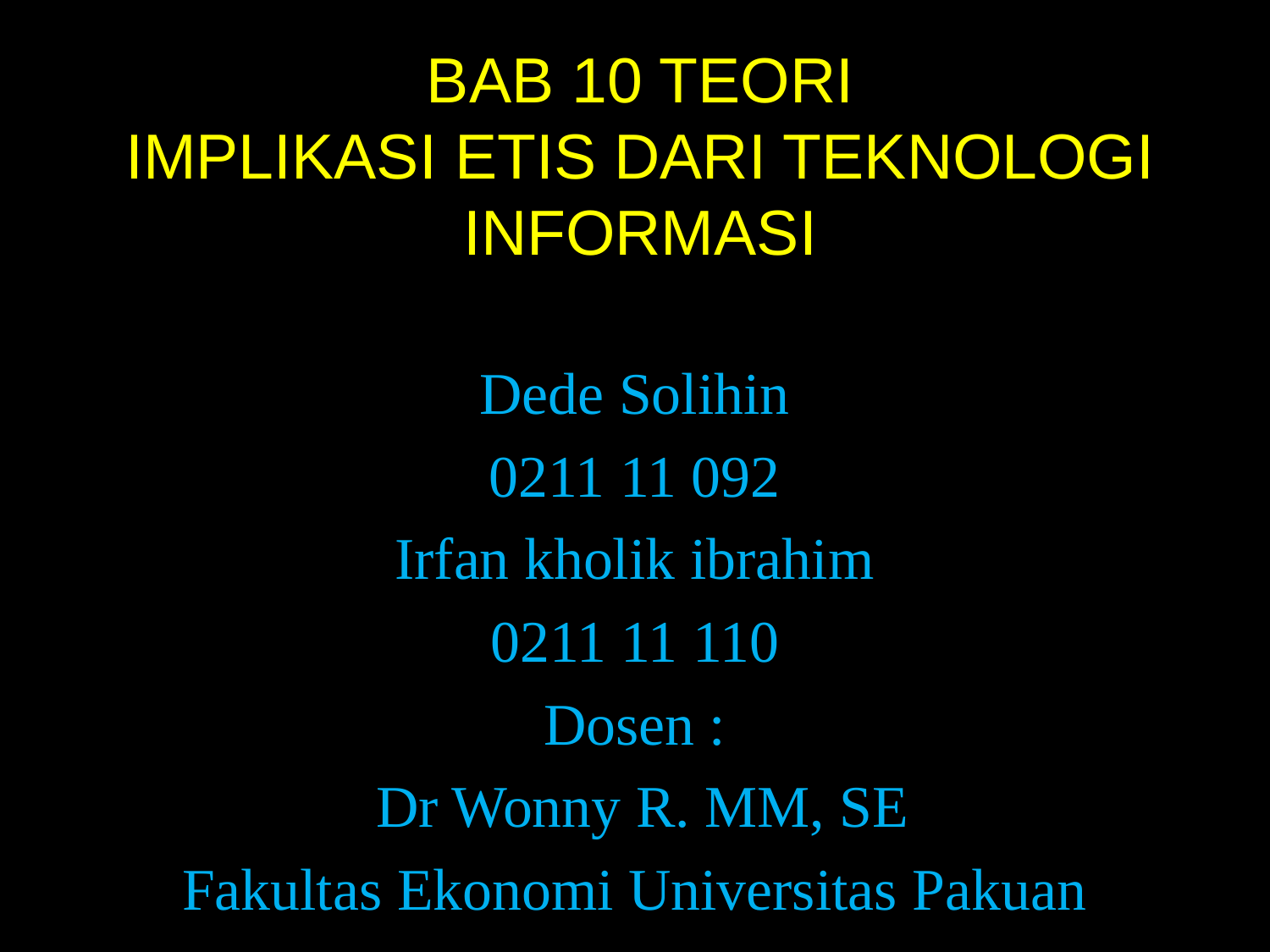

# BAB 10 TEORI IMPLIKASI ETIS DARI TEKNOLOGI INFORMASI
Dede Solihin
0211 11 092
Irfan kholik ibrahim
0211 11 110
Dosen :
 Dr Wonny R. MM, SE
Fakultas Ekonomi Universitas Pakuan